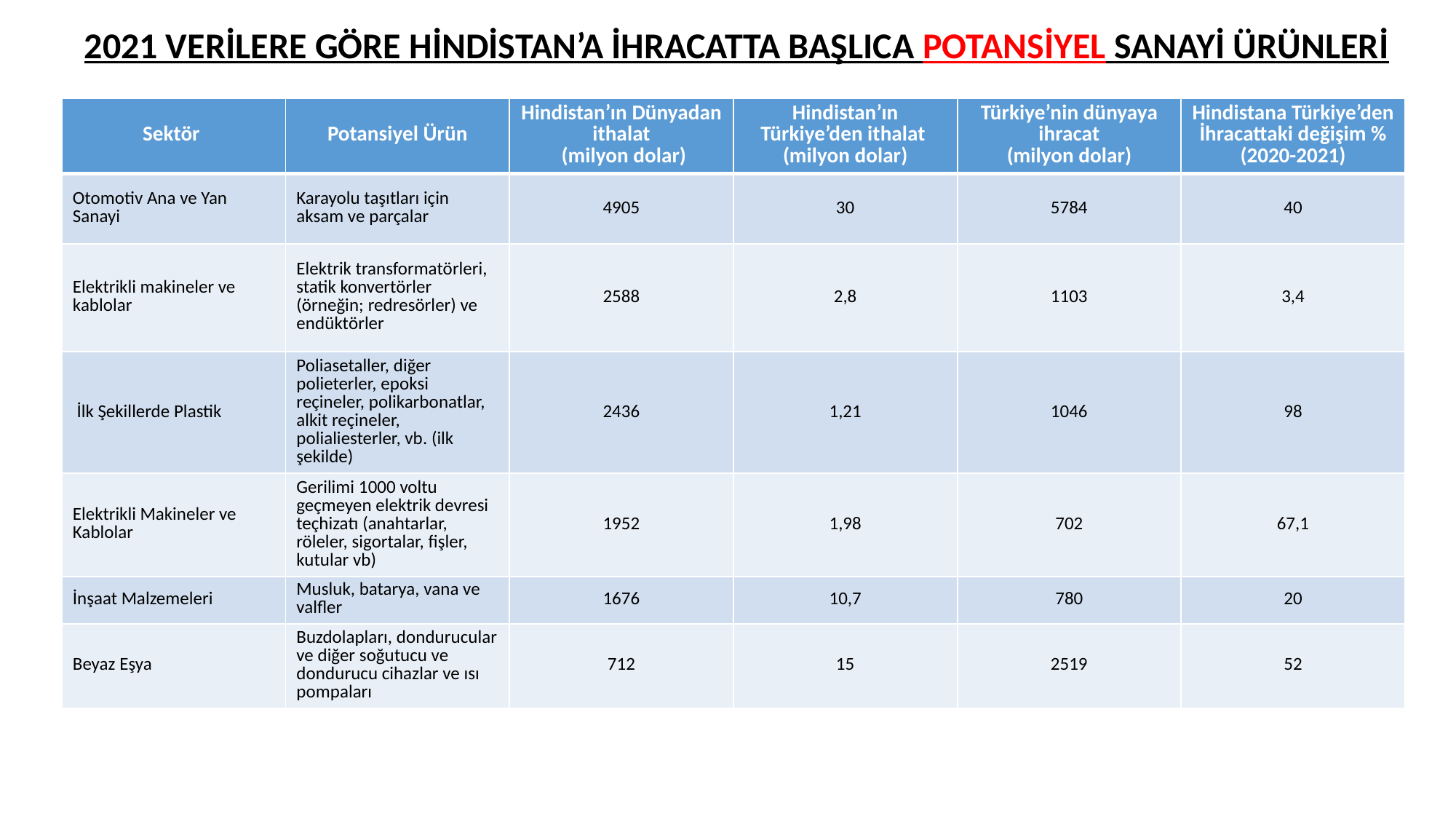

2021 VERİLERE GÖRE HİNDİSTAN’A İHRACATTA BAŞLICA POTANSİYEL SANAYİ ÜRÜNLERİ
| Sektör | Potansiyel Ürün | Hindistan’ın Dünyadan ithalat (milyon dolar) | Hindistan’ın Türkiye’den ithalat (milyon dolar) | Türkiye’nin dünyaya ihracat (milyon dolar) | Hindistana Türkiye’den İhracattaki değişim % (2020-2021) |
| --- | --- | --- | --- | --- | --- |
| Otomotiv Ana ve Yan Sanayi | Karayolu taşıtları için aksam ve parçalar | 4905 | 30 | 5784 | 40 |
| Elektrikli makineler ve kablolar | Elektrik transformatörleri, statik konvertörler (örneğin; redresörler) ve endüktörler | 2588 | 2,8 | 1103 | 3,4 |
| İlk Şekillerde Plastik | Poliasetaller, diğer polieterler, epoksi reçineler, polikarbonatlar, alkit reçineler, polialiesterler, vb. (ilk şekilde) | 2436 | 1,21 | 1046 | 98 |
| Elektrikli Makineler ve Kablolar | Gerilimi 1000 voltu geçmeyen elektrik devresi teçhizatı (anahtarlar, röleler, sigortalar, fişler, kutular vb) | 1952 | 1,98 | 702 | 67,1 |
| İnşaat Malzemeleri | Musluk, batarya, vana ve valfler | 1676 | 10,7 | 780 | 20 |
| Beyaz Eşya | Buzdolapları, dondurucular ve diğer soğutucu ve dondurucu cihazlar ve ısı pompaları | 712 | 15 | 2519 | 52 |